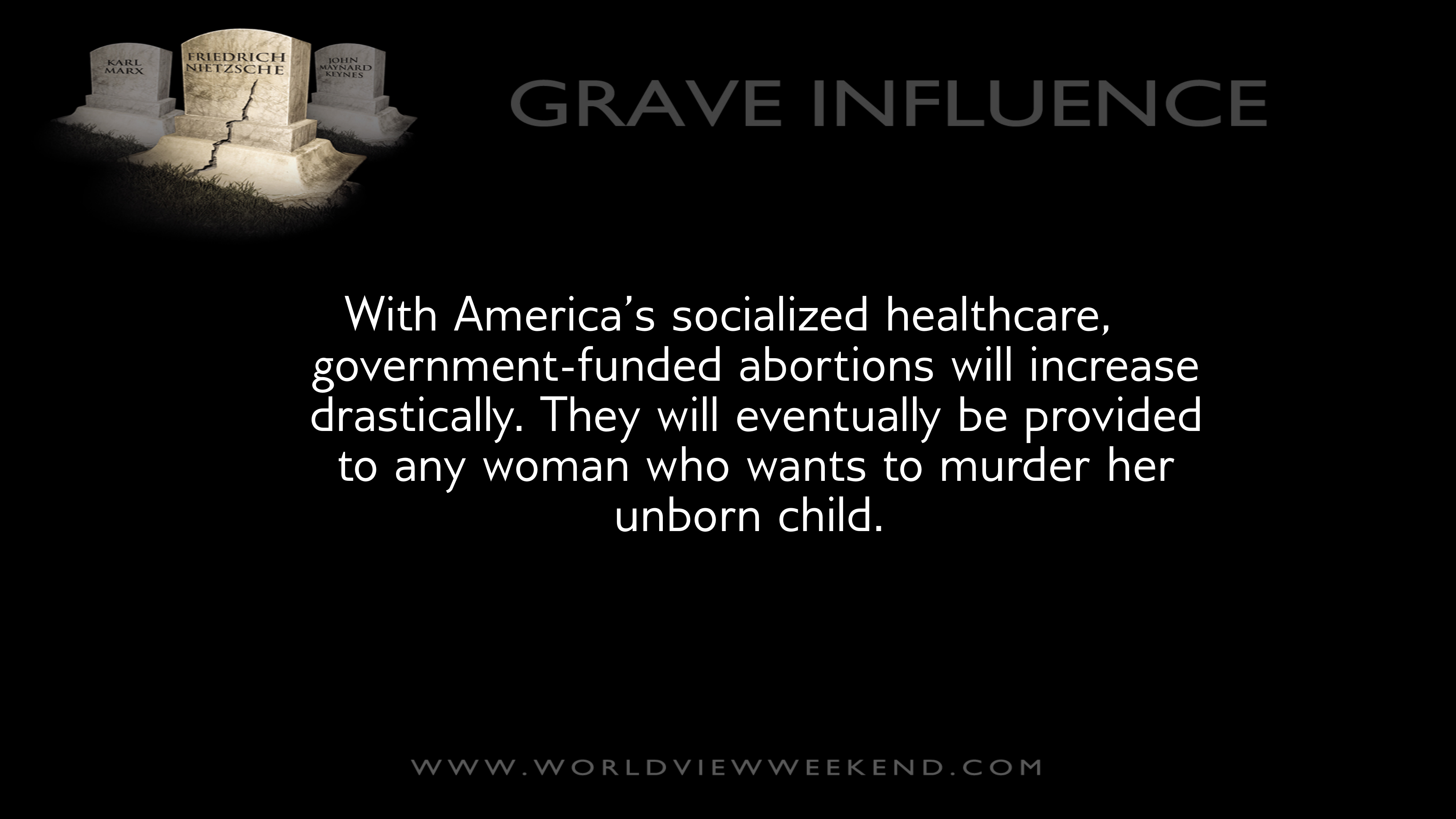

With America’s socialized healthcare, government-funded abortions will increase drastically. They will eventually be provided to any woman who wants to murder her unborn child.